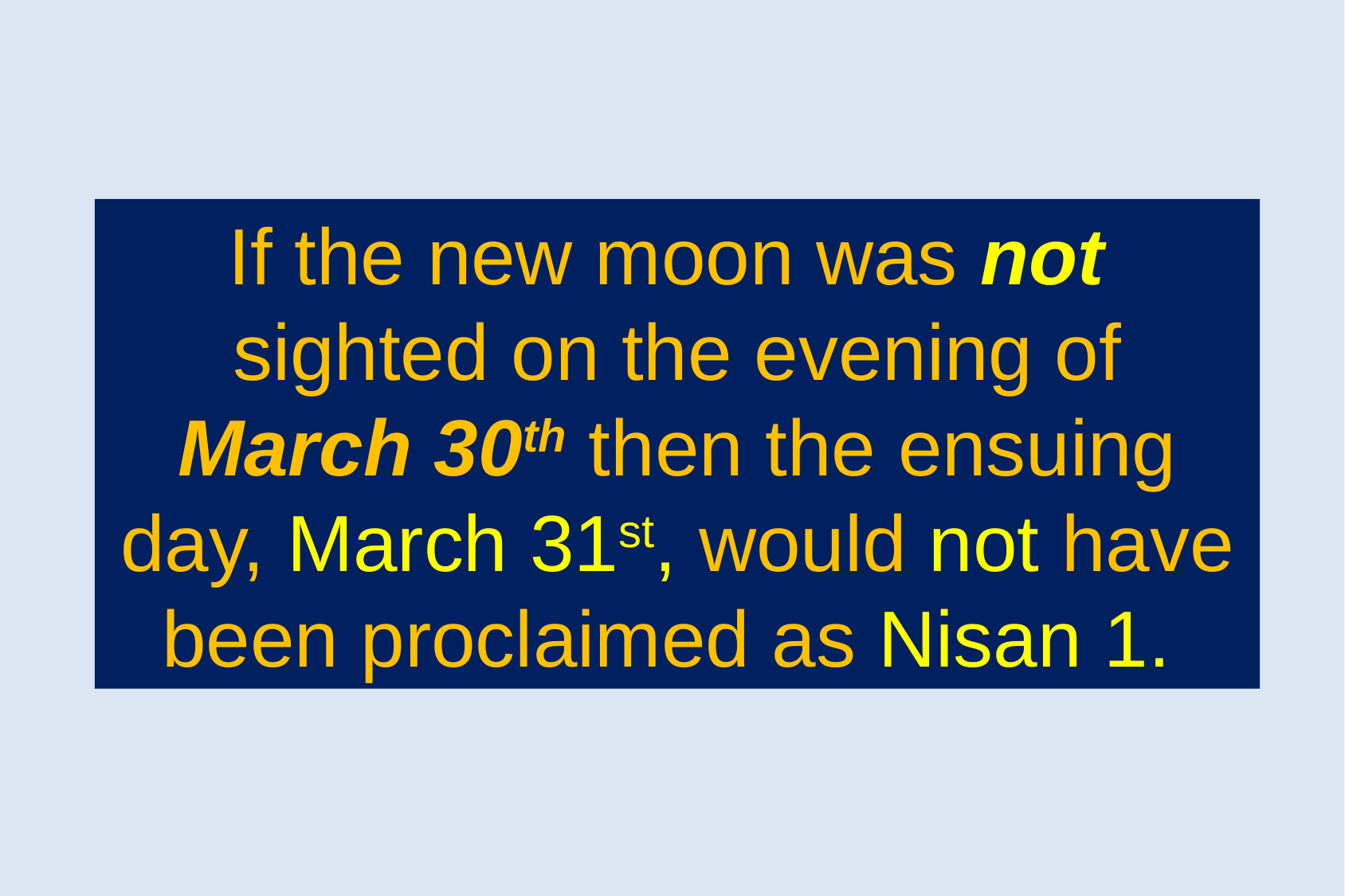

If the new moon was not
sighted on the evening of March 30th then the ensuing day, March 31st, would not have been proclaimed as Nisan 1.